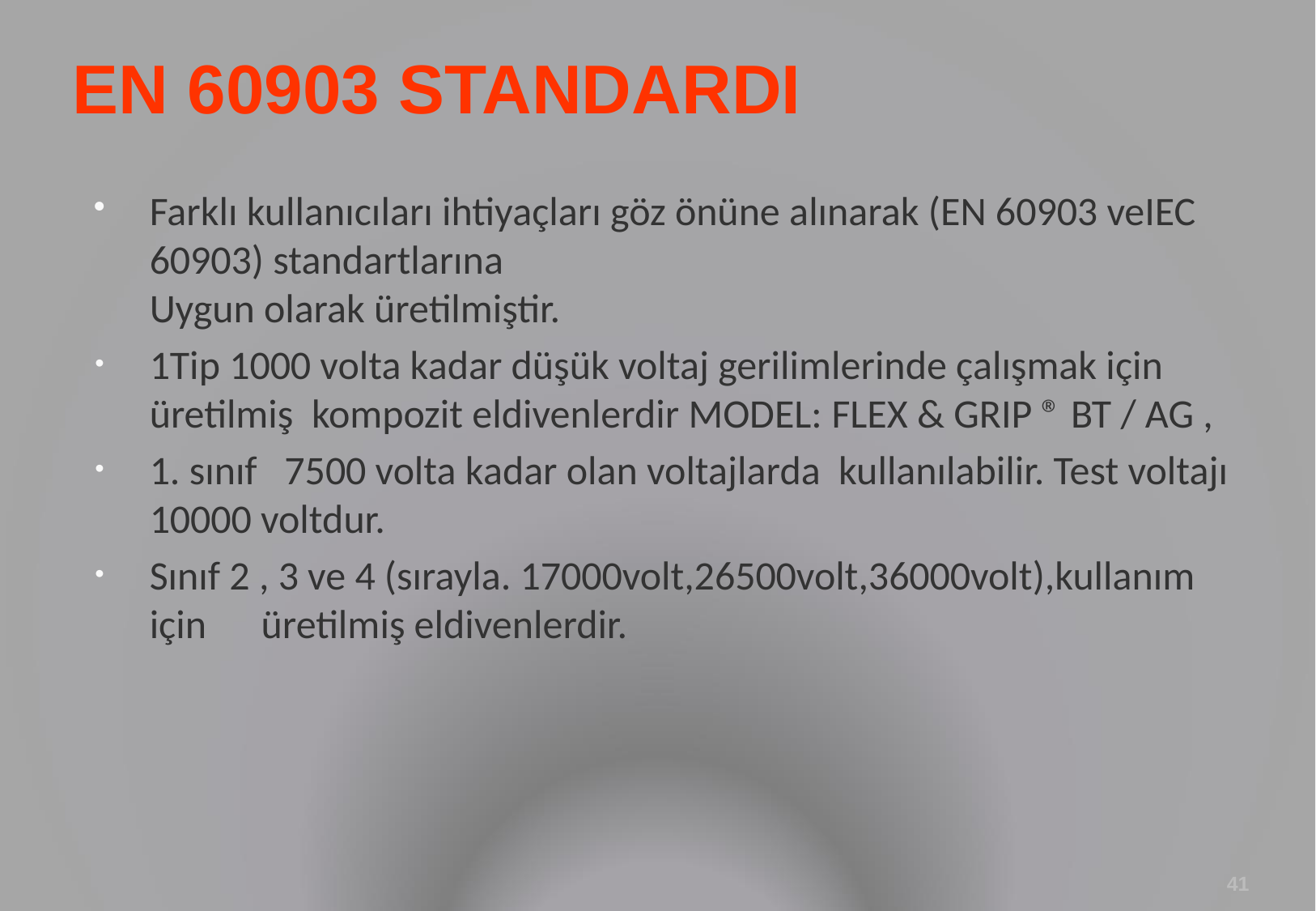

# EN 60903 STANDARDI
Farklı kullanıcıları ihtiyaçları göz önüne alınarak (EN 60903 veIEC 60903) standartlarına
Uygun olarak üretilmiştir.
1Tip 1000 volta kadar düşük voltaj gerilimlerinde çalışmak için üretilmiş  kompozit eldivenlerdir MODEL: FLEX & GRIP ® BT / AG ,
1. sınıf   7500 volta kadar olan voltajlarda  kullanılabilir. Test voltajı 10000 voltdur.
Sınıf 2 , 3 ve 4 (sırayla. 17000volt,26500volt,36000volt),kullanım için      üretilmiş eldivenlerdir.

41